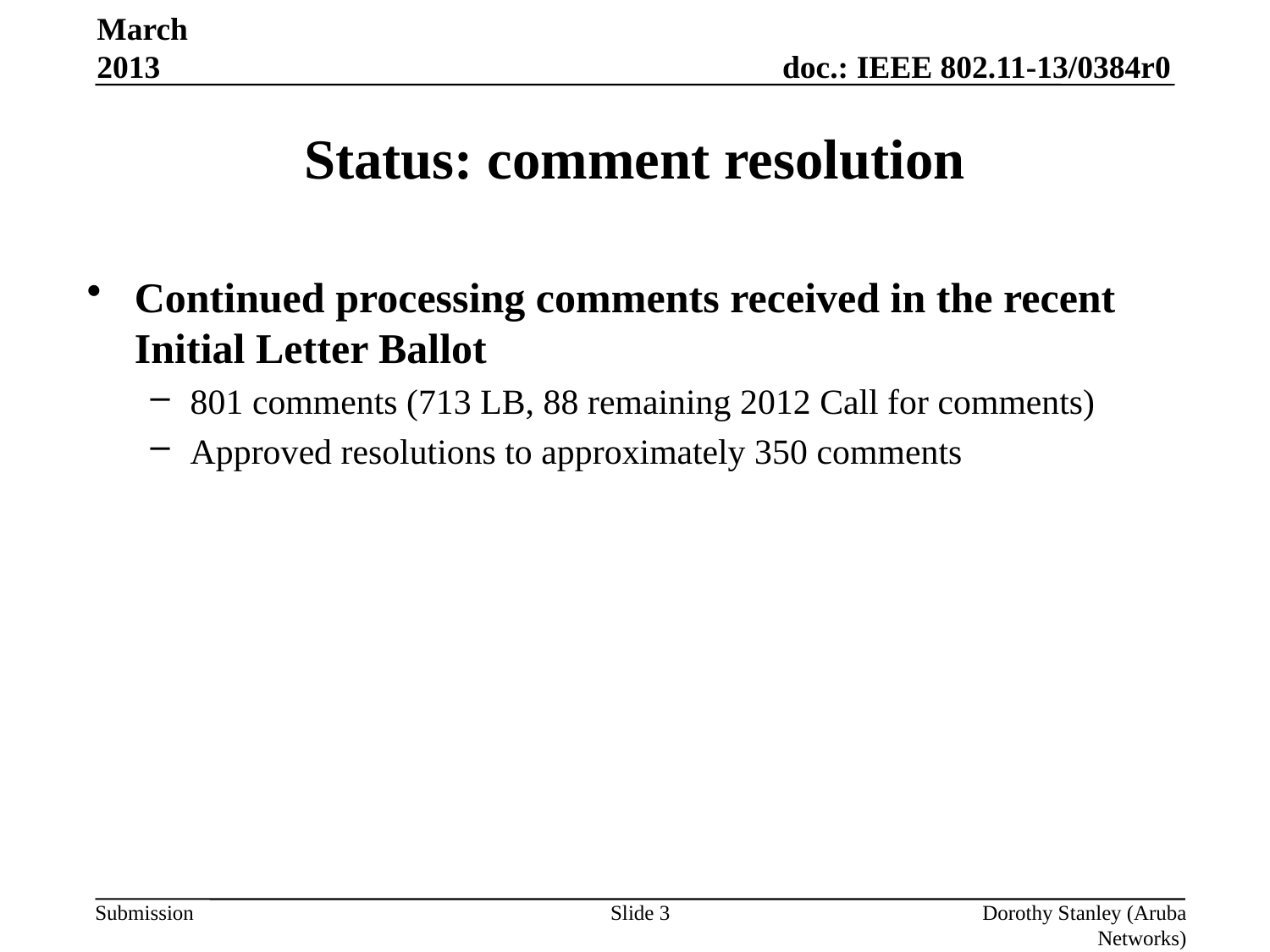

March 2013
# Status: comment resolution
Continued processing comments received in the recent Initial Letter Ballot
801 comments (713 LB, 88 remaining 2012 Call for comments)
Approved resolutions to approximately 350 comments

Slide 3
Dorothy Stanley (Aruba Networks)